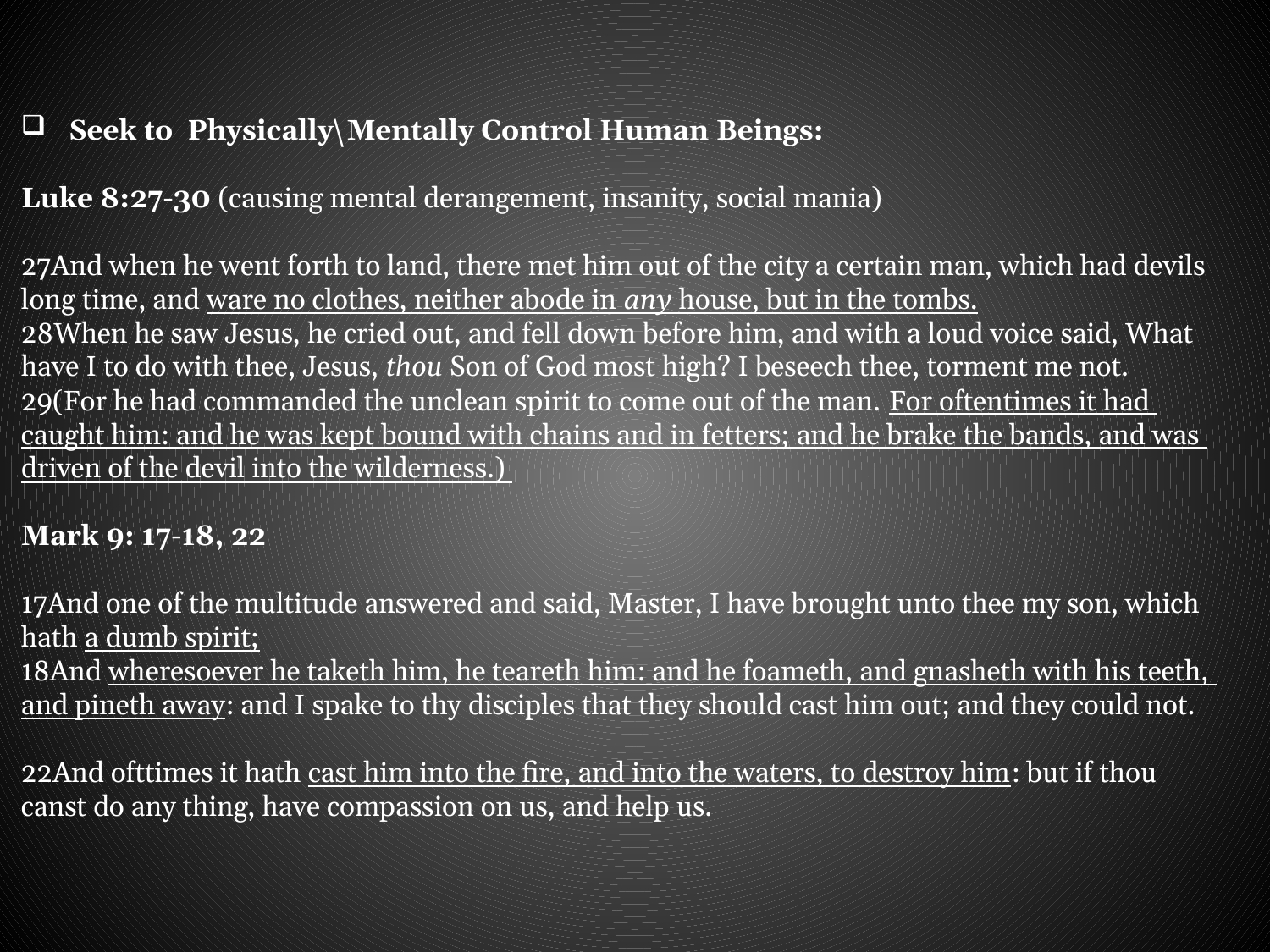

Seek to  Physically\Mentally Control Human Beings:

Luke 8:27-30 (causing mental derangement, insanity, social mania)

27And when he went forth to land, there met him out of the city a certain man, which had devils
long time, and ware no clothes, neither abode in any house, but in the tombs.
28When he saw Jesus, he cried out, and fell down before him, and with a loud voice said, What
have I to do with thee, Jesus, thou Son of God most high? I beseech thee, torment me not.
29(For he had commanded the unclean spirit to come out of the man. For oftentimes it had
caught him: and he was kept bound with chains and in fetters; and he brake the bands, and was
driven of the devil into the wilderness.)

Mark 9: 17-18, 22

17And one of the multitude answered and said, Master, I have brought unto thee my son, which
hath a dumb spirit;
18And wheresoever he taketh him, he teareth him: and he foameth, and gnasheth with his teeth,
and pineth away: and I spake to thy disciples that they should cast him out; and they could not.

22And ofttimes it hath cast him into the fire, and into the waters, to destroy him: but if thou
canst do any thing, have compassion on us, and help us.